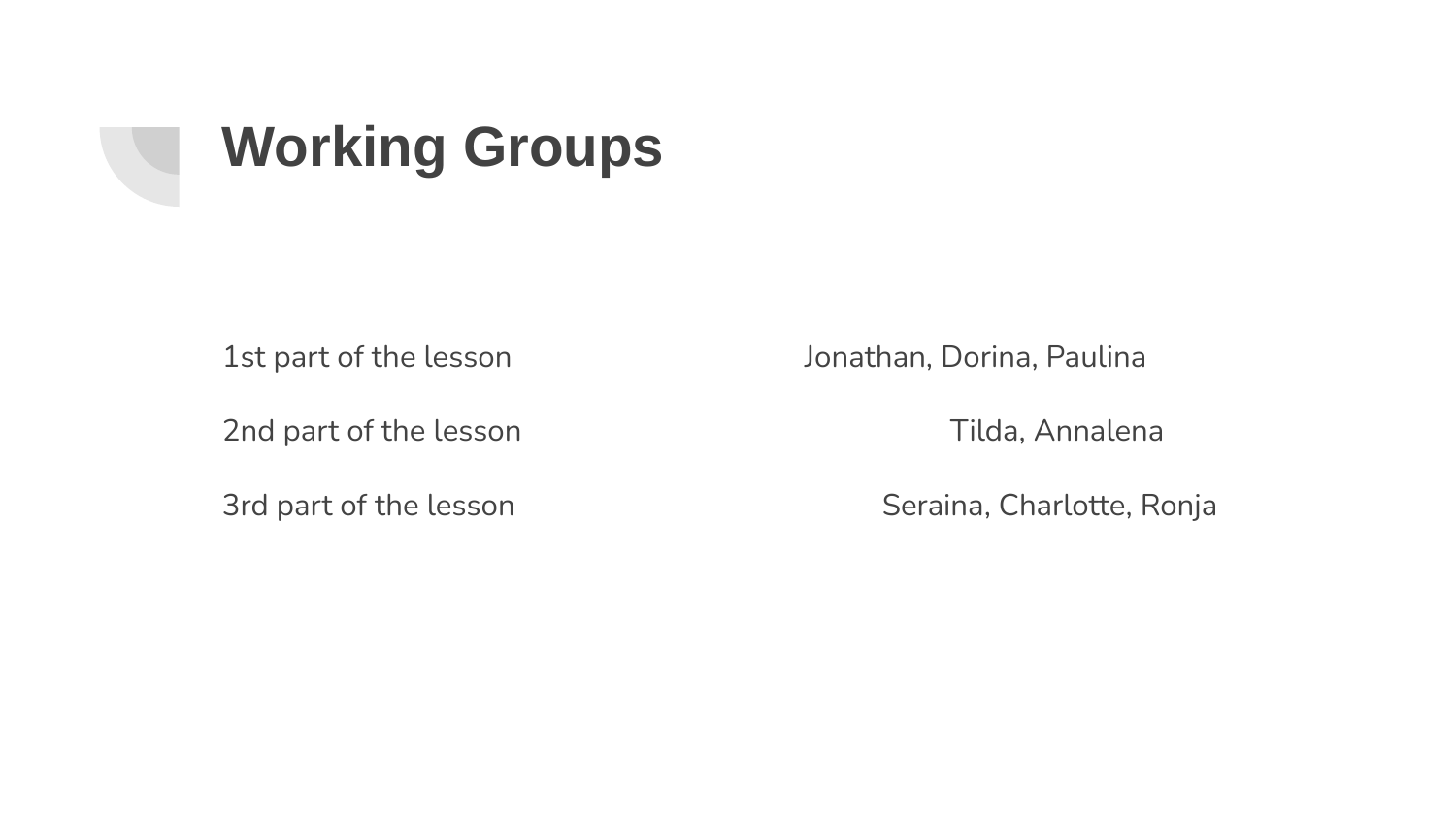

# Working Groups
1st part of the lesson			Jonathan, Dorina, Paulina
2nd part of the lesson			Tilda, Annalena
3rd part of the lesson		          Seraina, Charlotte, Ronja